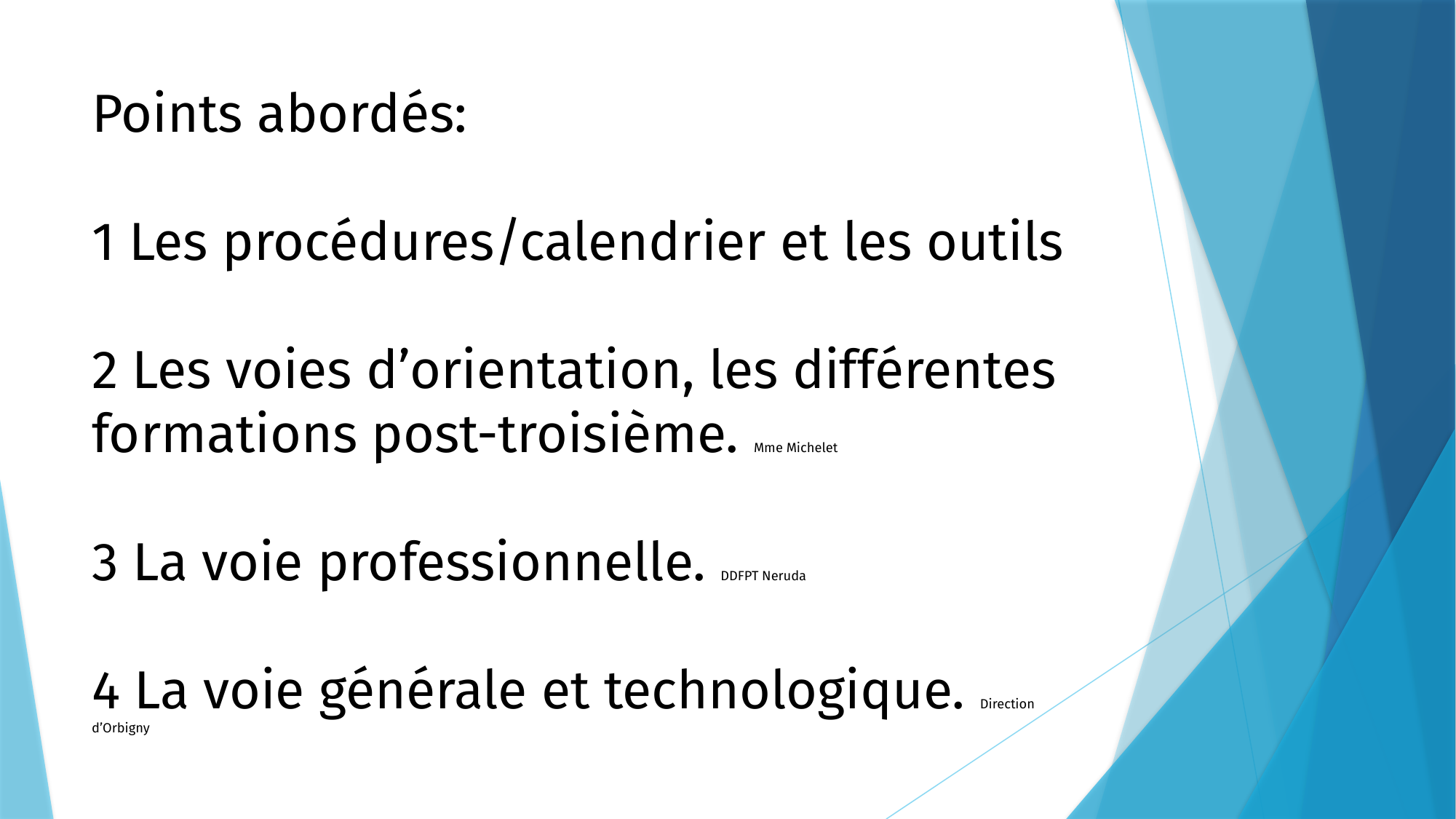

# Points abordés: 1 Les procédures/calendrier et les outils 2 Les voies d’orientation, les différentes formations post-troisième. Mme Michelet 3 La voie professionnelle. DDFPT Neruda 4 La voie générale et technologique. Direction d’Orbigny